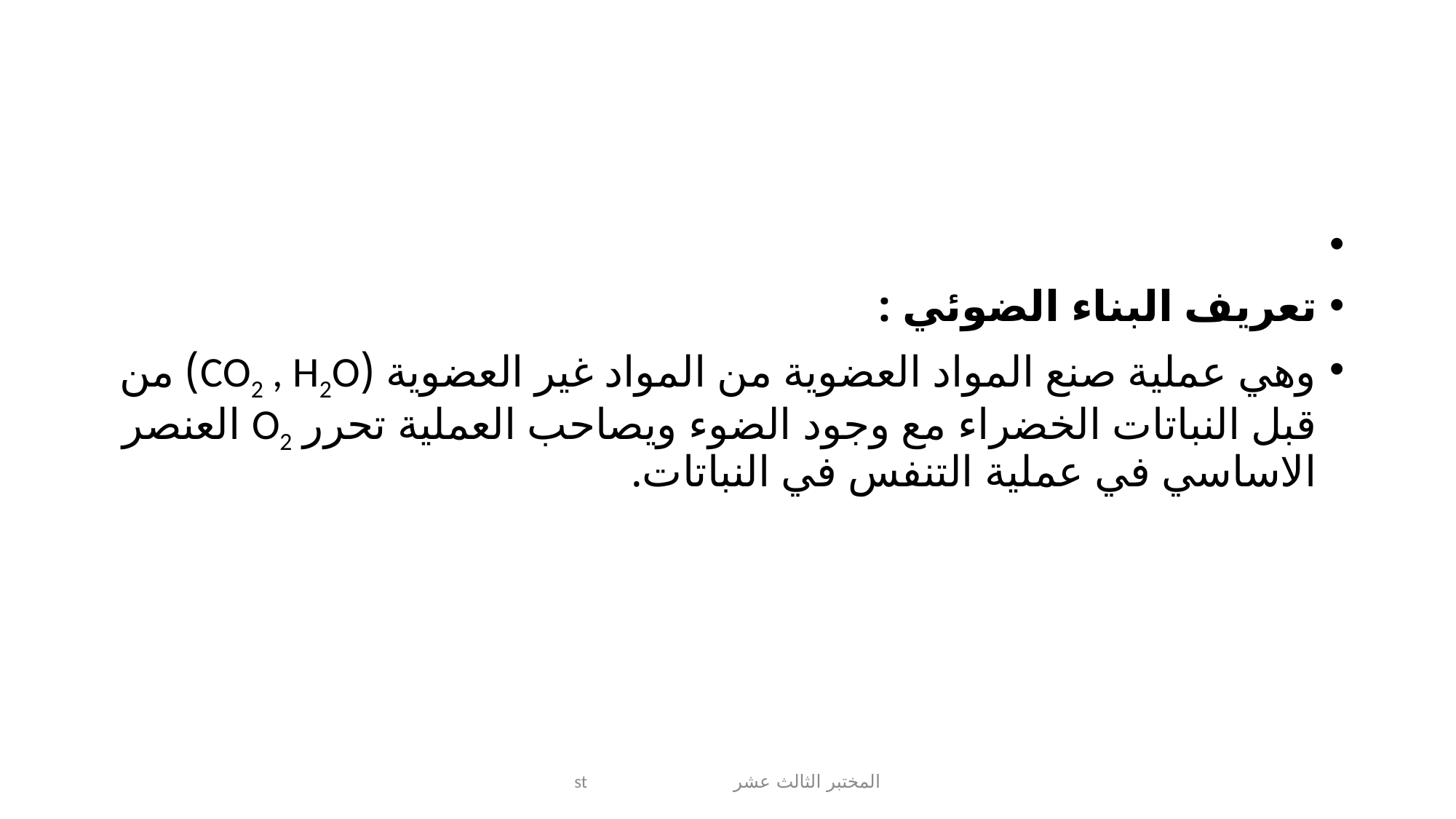

#

تعريف البناء الضوئي :
وهي عملية صنع المواد العضوية من المواد غير العضوية (CO2 , H2O) من قبل النباتات الخضراء مع وجود الضوء ويصاحب العملية تحرر O2 العنصر الاساسي في عملية التنفس في النباتات.

المختبر الثالث عشر                          st